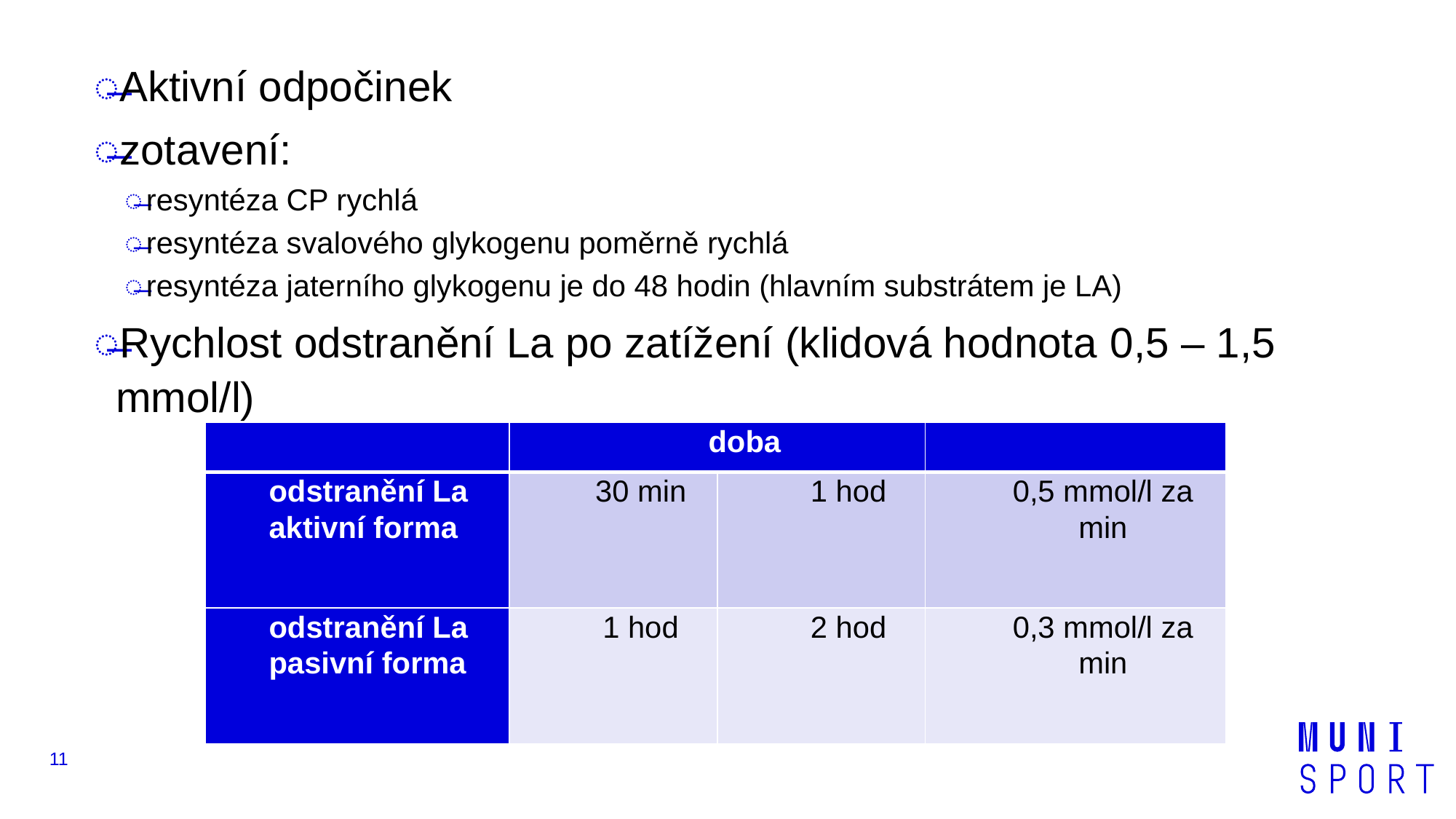

Aktivní odpočinek
zotavení:
resyntéza CP rychlá
resyntéza svalového glykogenu poměrně rychlá
resyntéza jaterního glykogenu je do 48 hodin (hlavním substrátem je LA)
Rychlost odstranění La po zatížení (klidová hodnota 0,5 – 1,5 mmol/l)

|  | doba |  |  |
| --- | --- | --- | --- |
| odstranění La aktivní forma | 30 min | 1 hod | 0,5 mmol/l za min |
| odstranění La pasivní forma | 1 hod | 2 hod | 0,3 mmol/l za min |
11